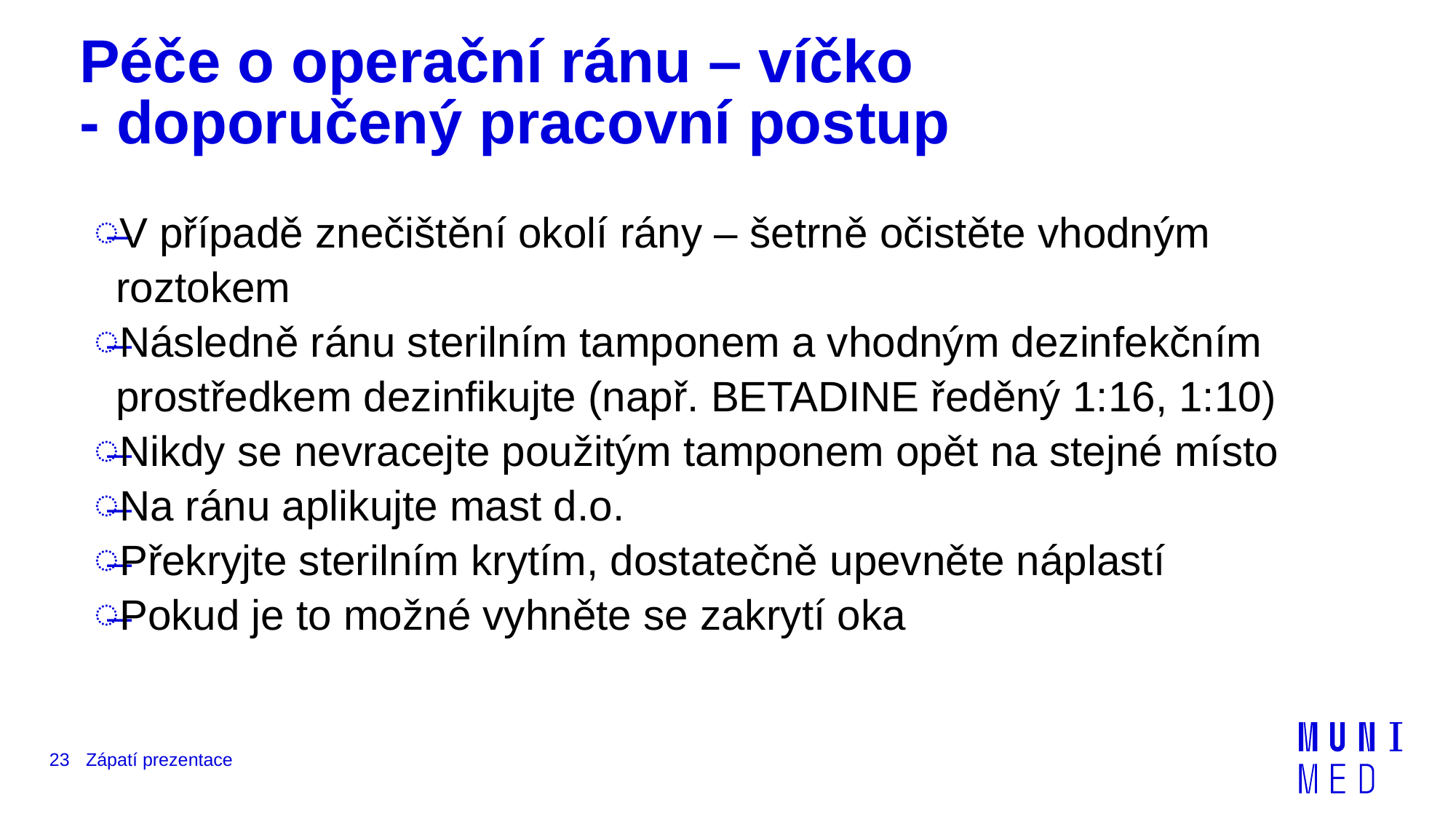

# Péče o operační ránu – víčko - doporučený pracovní postup
V případě znečištění okolí rány – šetrně očistěte vhodným roztokem
Následně ránu sterilním tamponem a vhodným dezinfekčním prostředkem dezinfikujte (např. BETADINE ředěný 1:16, 1:10)
Nikdy se nevracejte použitým tamponem opět na stejné místo
Na ránu aplikujte mast d.o.
Překryjte sterilním krytím, dostatečně upevněte náplastí
Pokud je to možné vyhněte se zakrytí oka

23
Zápatí prezentace